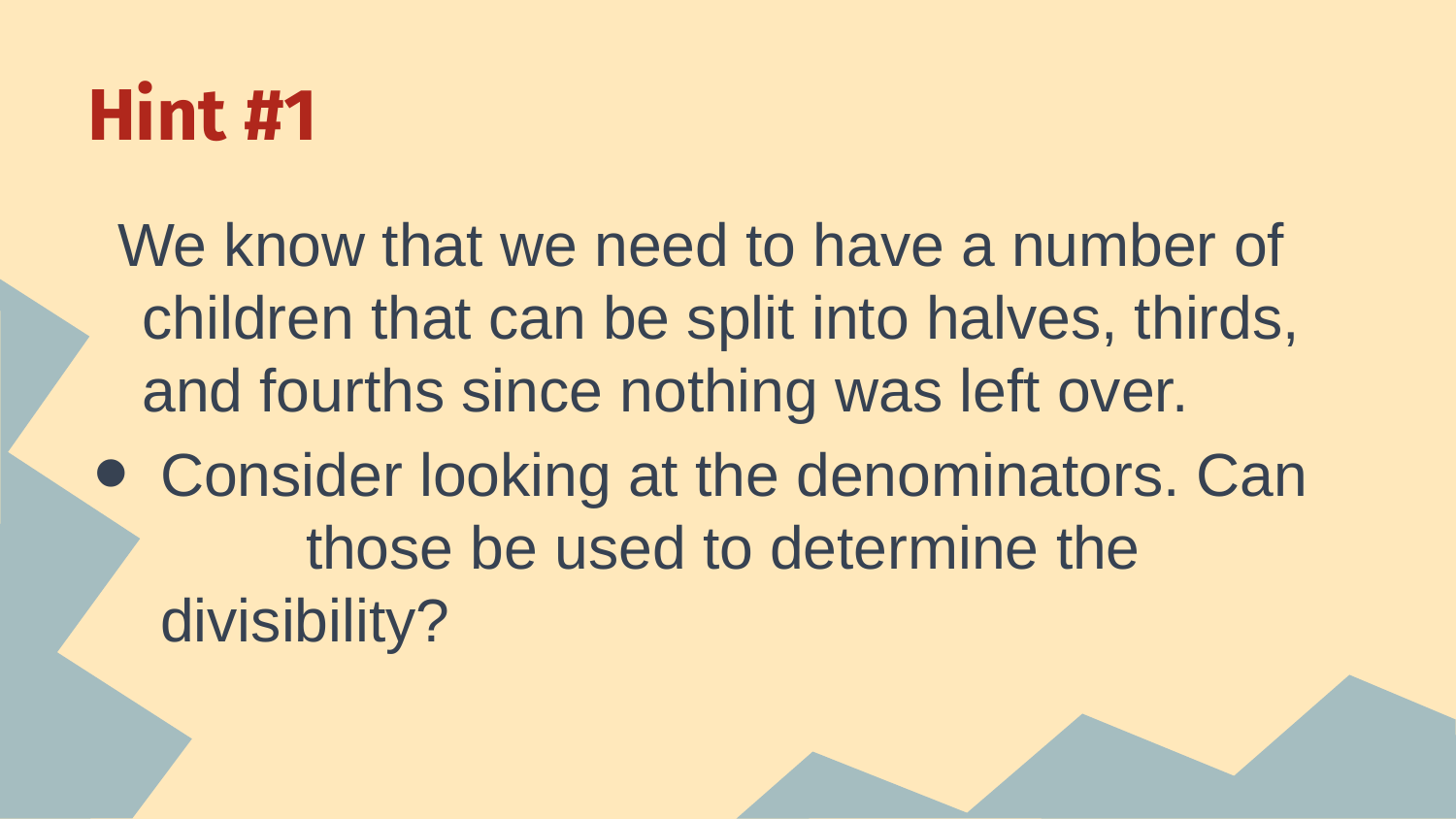

# Hint #1
We know that we need to have a number of children that can be split into halves, thirds, and fourths since nothing was left over.
Consider looking at the denominators. Can 	those be used to determine the divisibility?